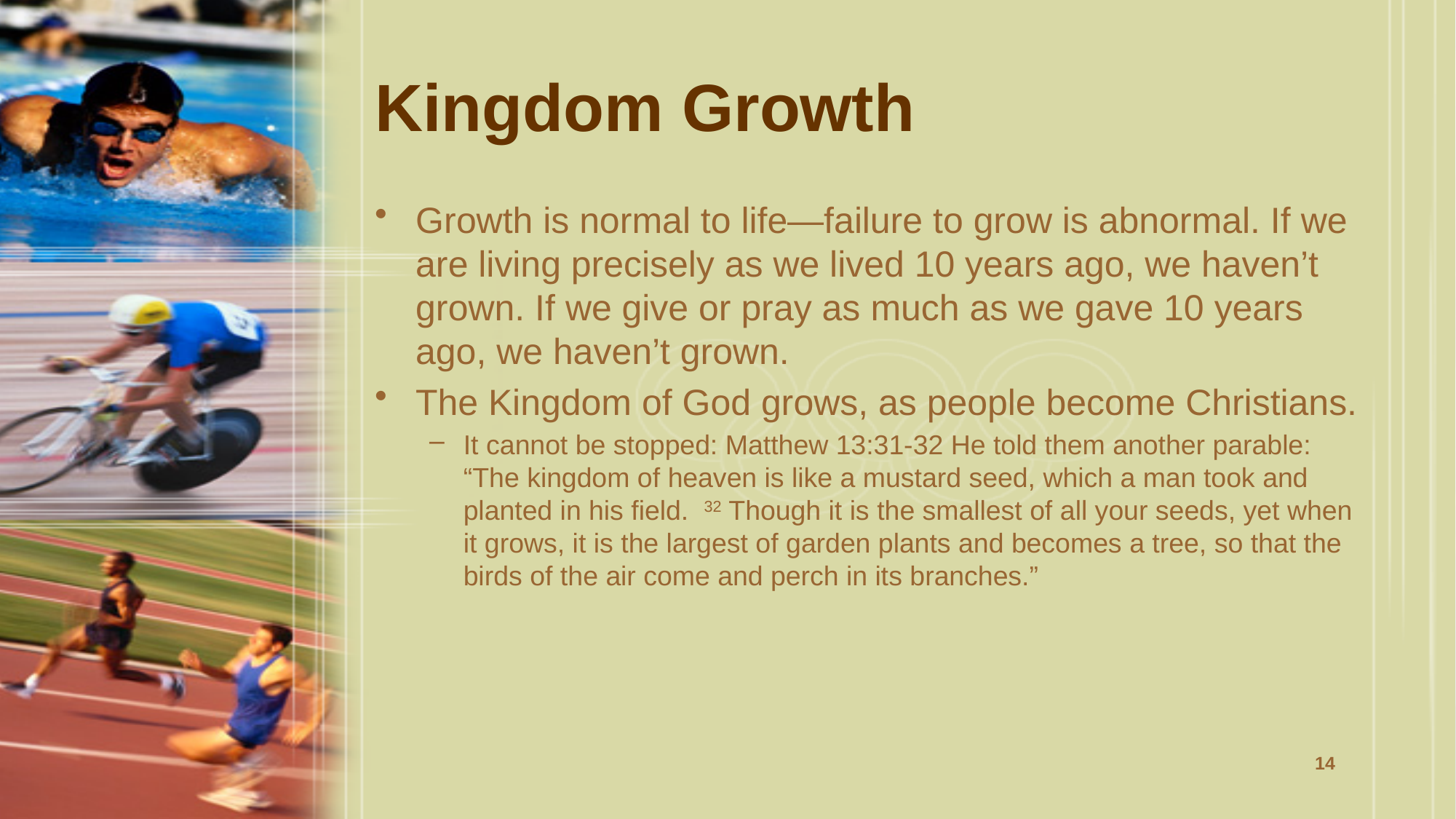

# Kingdom Growth
Growth is normal to life—failure to grow is abnormal. If we are living precisely as we lived 10 years ago, we haven’t grown. If we give or pray as much as we gave 10 years ago, we haven’t grown.
The Kingdom of God grows, as people become Christians.
It cannot be stopped: Matthew 13:31-32 He told them another parable: “The kingdom of heaven is like a mustard seed, which a man took and planted in his field.  32 Though it is the smallest of all your seeds, yet when it grows, it is the largest of garden plants and becomes a tree, so that the birds of the air come and perch in its branches.”

14